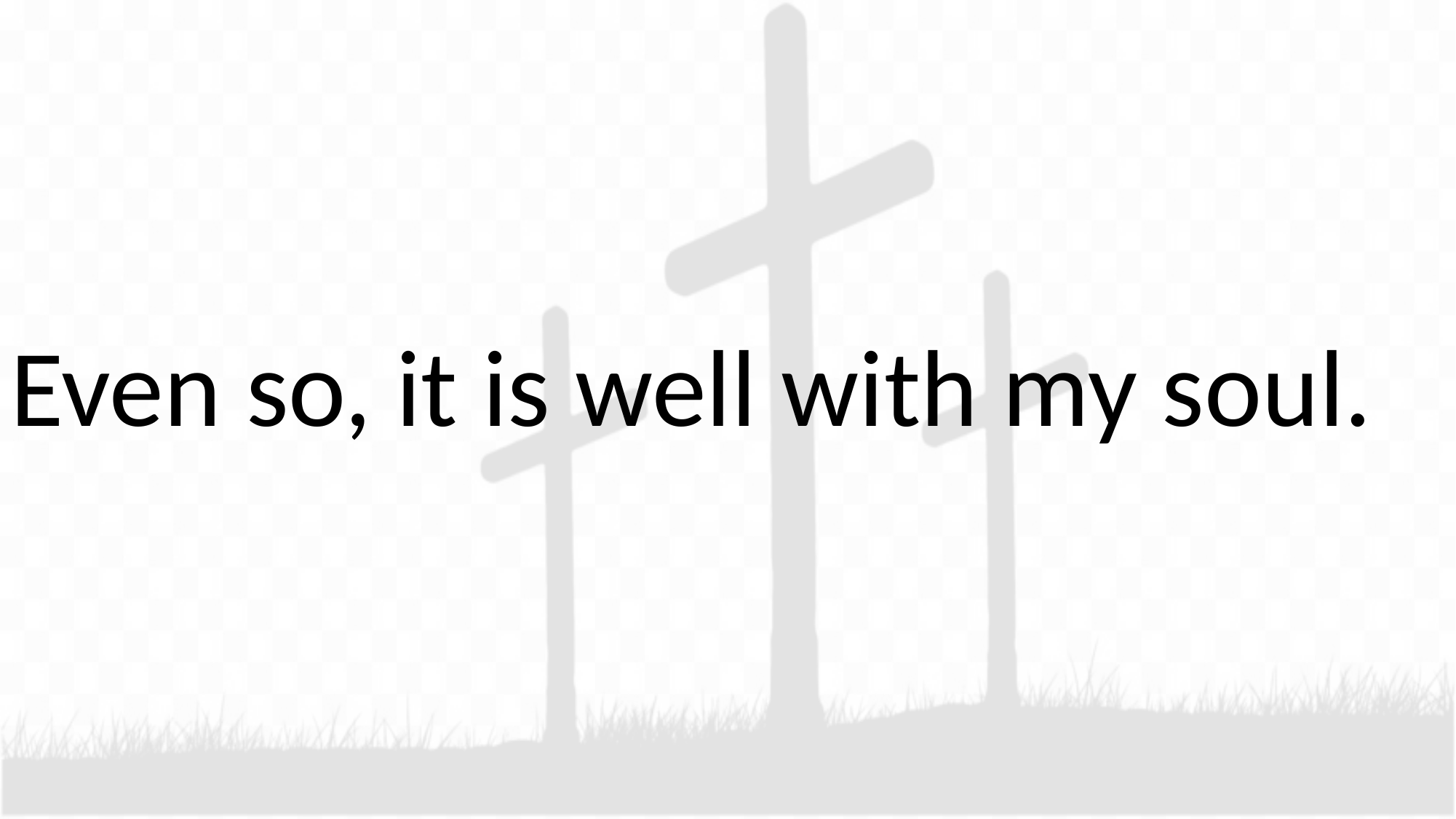

Even so, it is well with my soul.